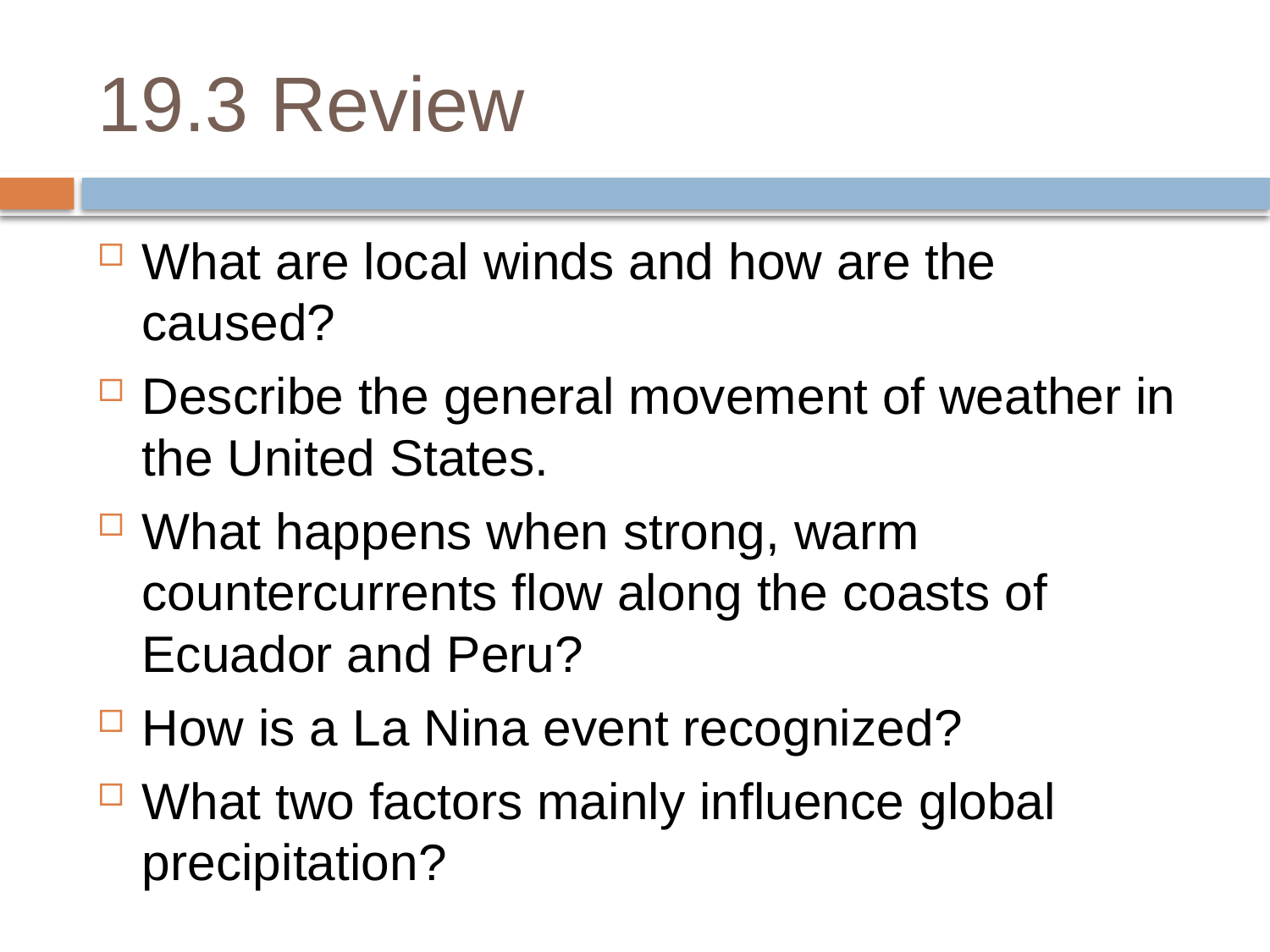

# 19.3 Review
What are local winds and how are the caused?
Describe the general movement of weather in the United States.
What happens when strong, warm countercurrents flow along the coasts of Ecuador and Peru?
How is a La Nina event recognized?
What two factors mainly influence global precipitation?